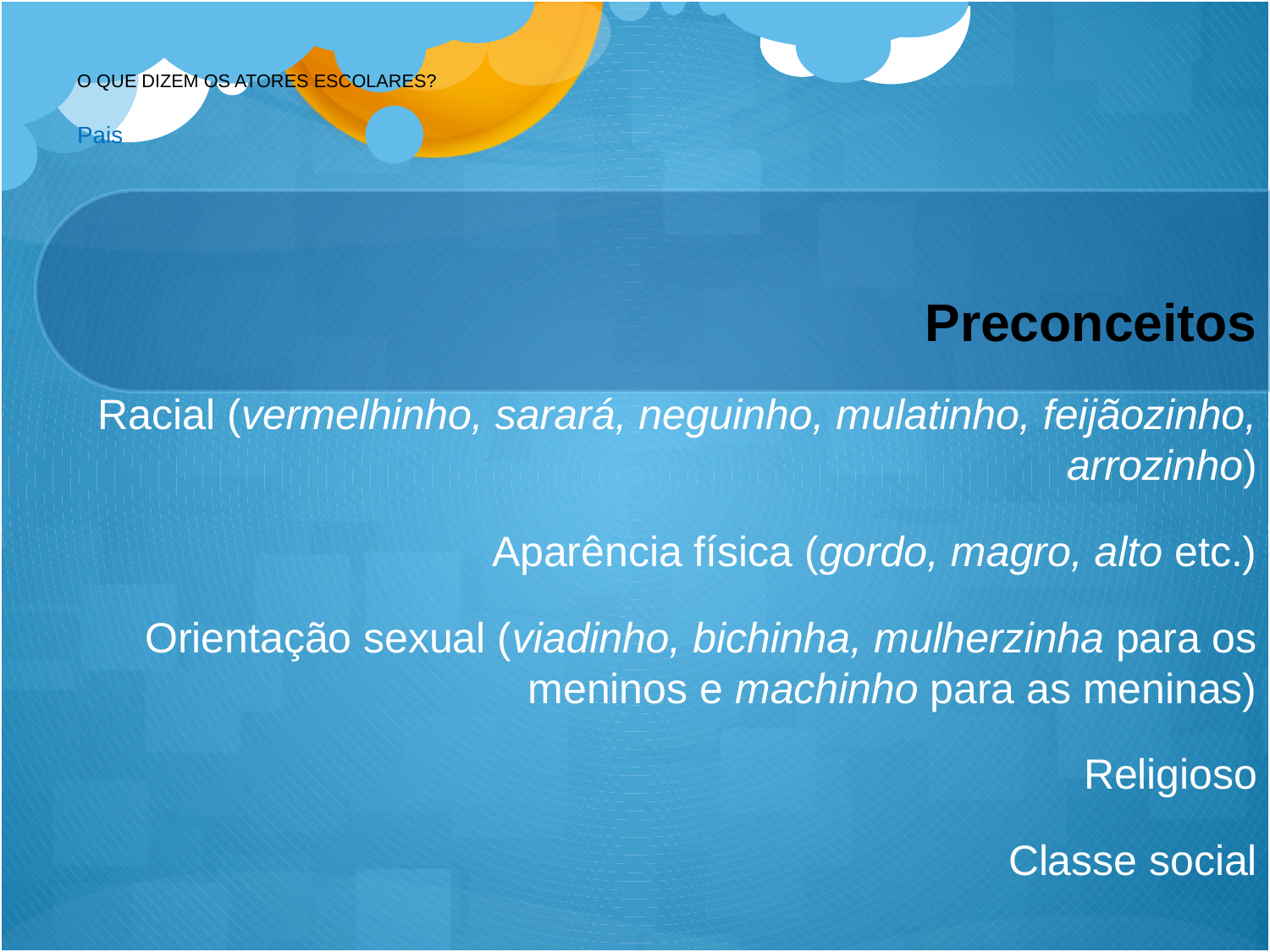

# O QUE DIZEM OS ATORES ESCOLARES? Pais

Preconceitos
 Racial (vermelhinho, sarará, neguinho, mulatinho, feijãozinho, arrozinho)
 Aparência física (gordo, magro, alto etc.)
Orientação sexual (viadinho, bichinha, mulherzinha para os meninos e machinho para as meninas)
 Religioso
Classe social